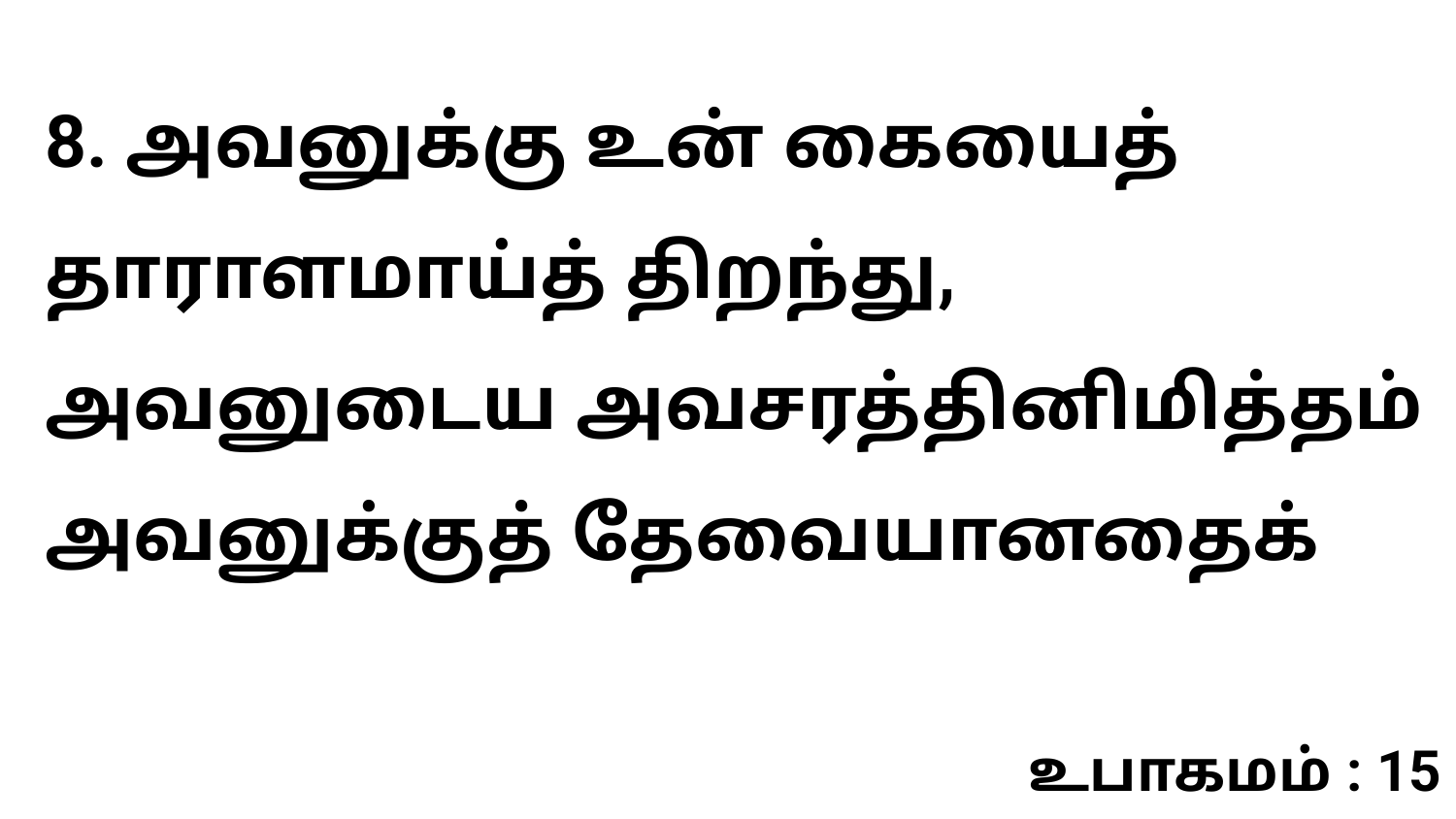

8. அவனுக்கு உன் கையைத் தாராளமாய்த் திறந்து, அவனுடைய அவசரத்தினிமித்தம் அவனுக்குத் தேவையானதைக்
உபாகமம் : 15